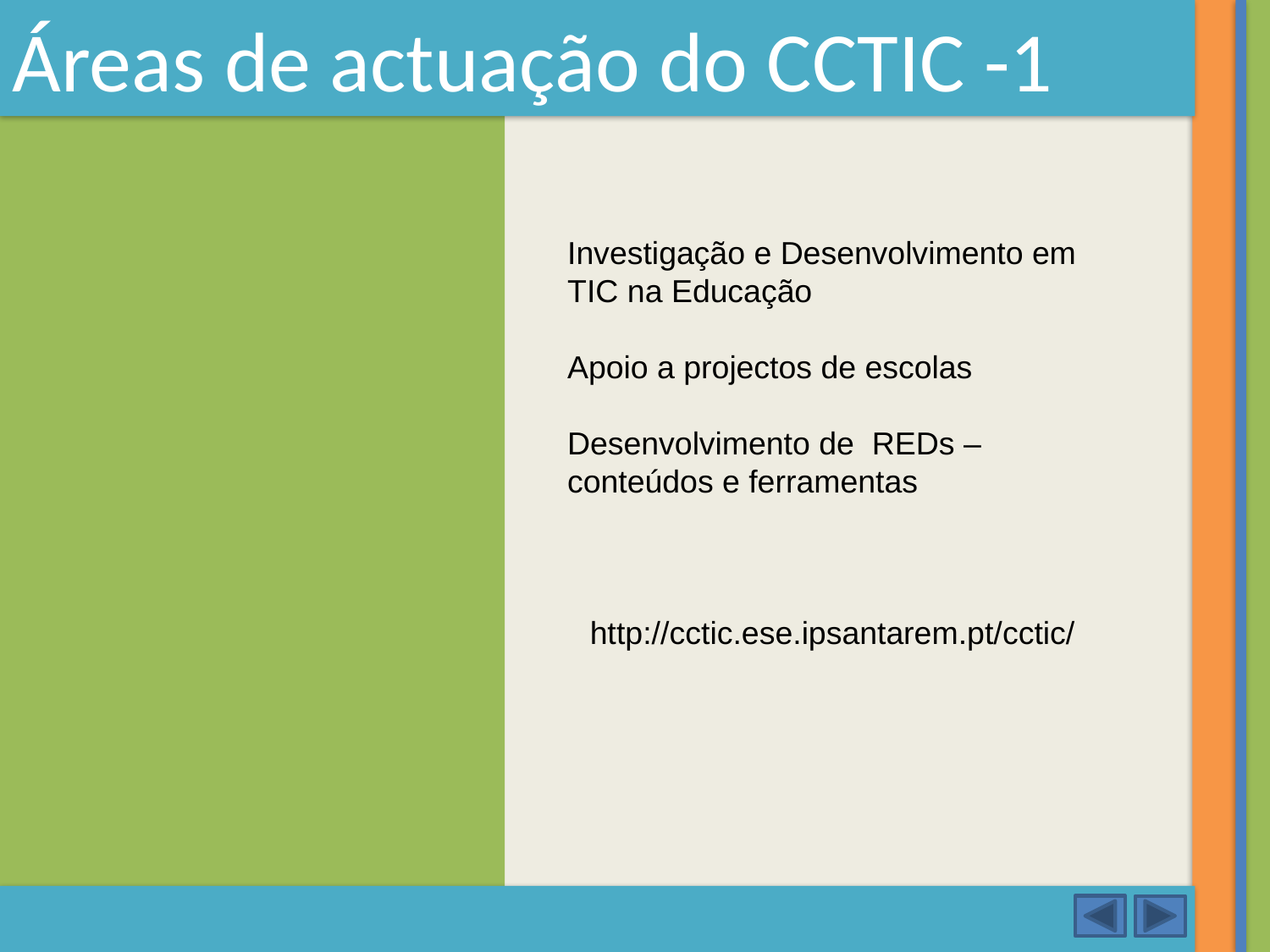

Áreas de actuação do CCTIC -1

Investigação e Desenvolvimento em TIC na Educação

Apoio a projectos de escolas

Desenvolvimento de  REDs – conteúdos e ferramentas
http://cctic.ese.ipsantarem.pt/cctic/